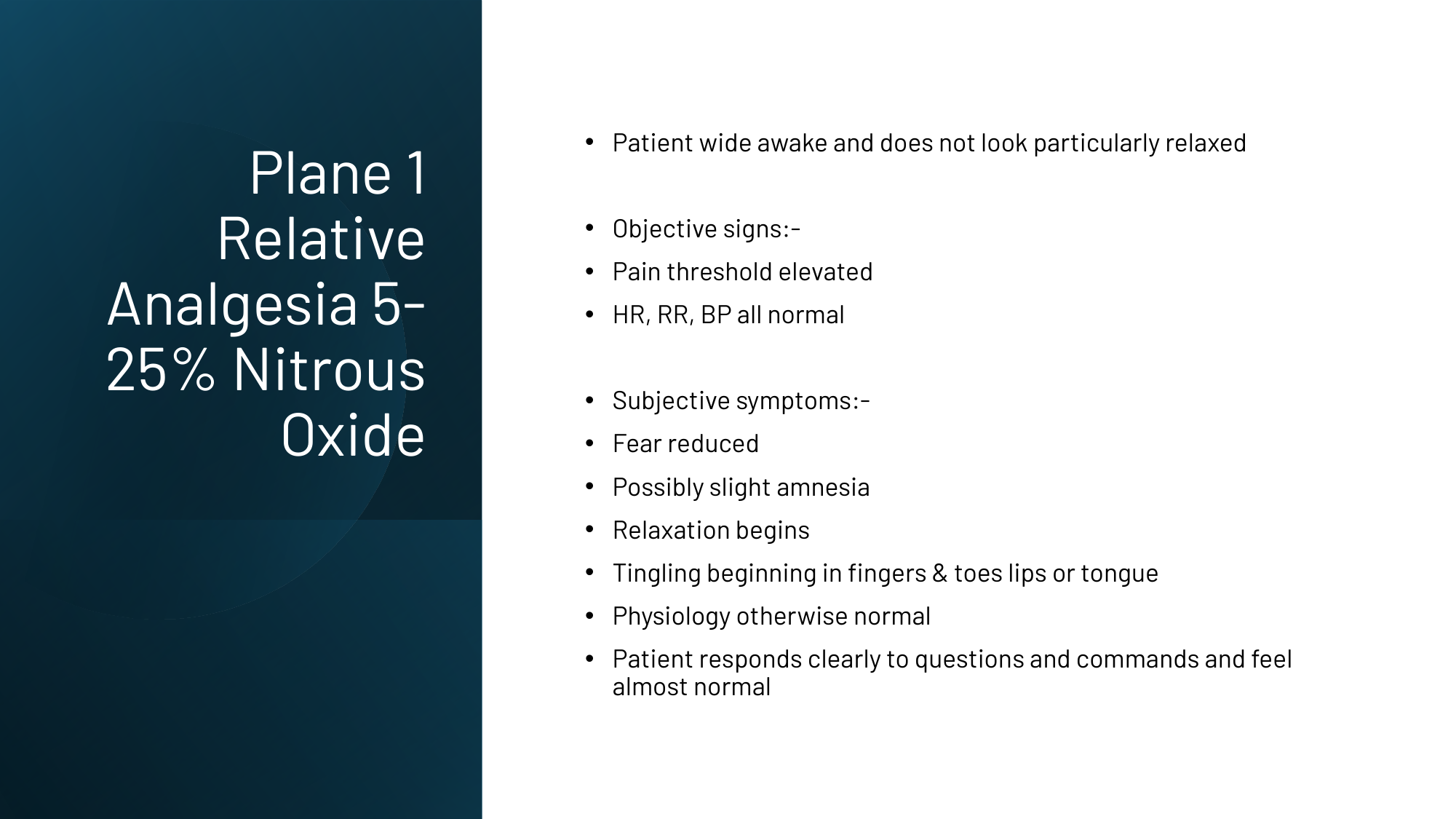

# Plane 1 Relative Analgesia 5-25% Nitrous Oxide

Patient wide awake and does not look particularly relaxed

Objective signs:-
Pain threshold elevated
HR, RR, BP all normal

Subjective symptoms:-
Fear reduced
Possibly slight amnesia
Relaxation begins
Tingling beginning in fingers & toes lips or tongue
Physiology otherwise normal
Patient responds clearly to questions and commands and feel almost normal